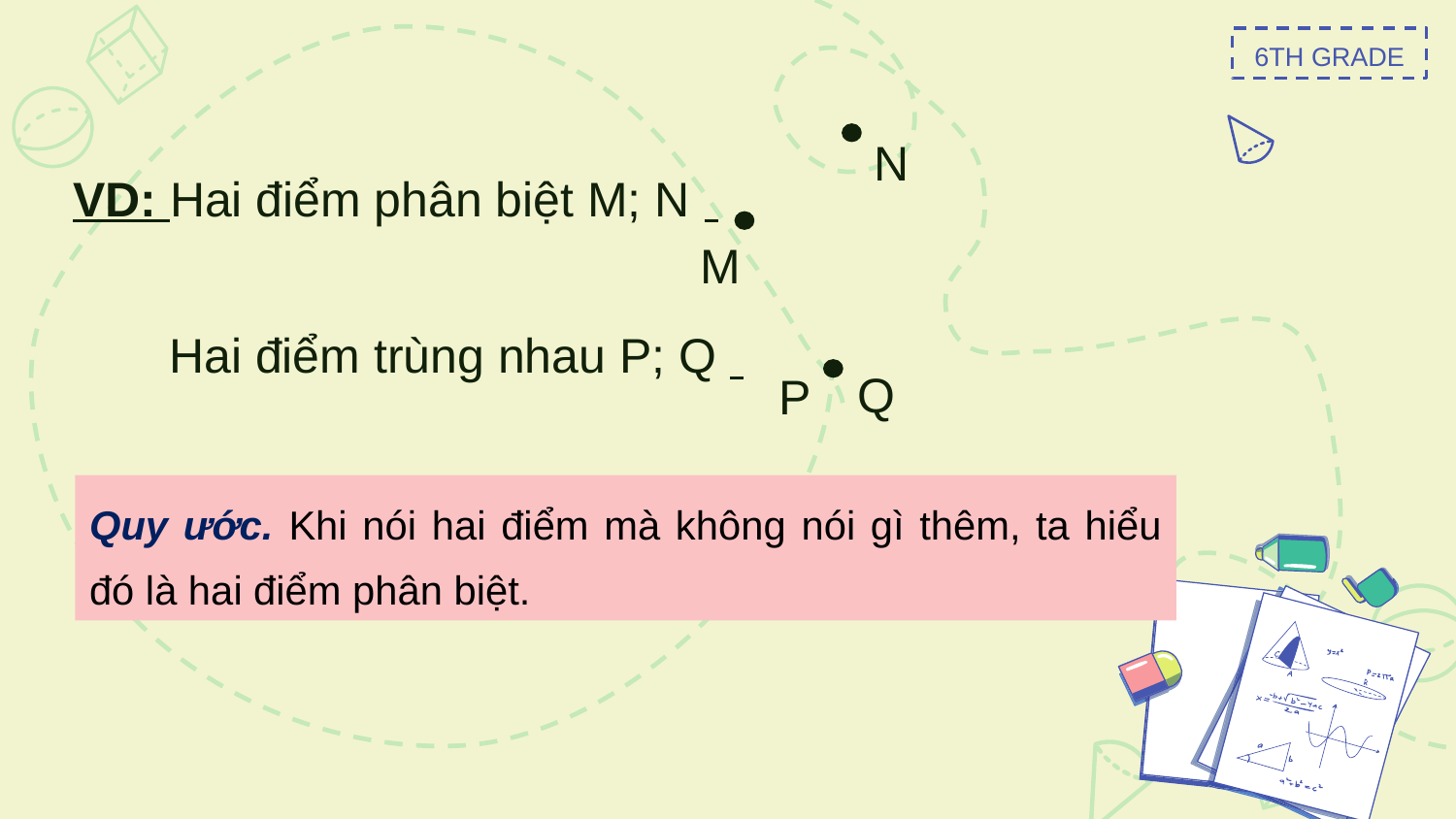

6TH GRADE

N
VD: Hai điểm phân biệt M; N

M
Hai điểm trùng nhau P; Q
Q
P

Quy ước. Khi nói hai điểm mà không nói gì thêm, ta hiểu đó là hai điểm phân biệt.